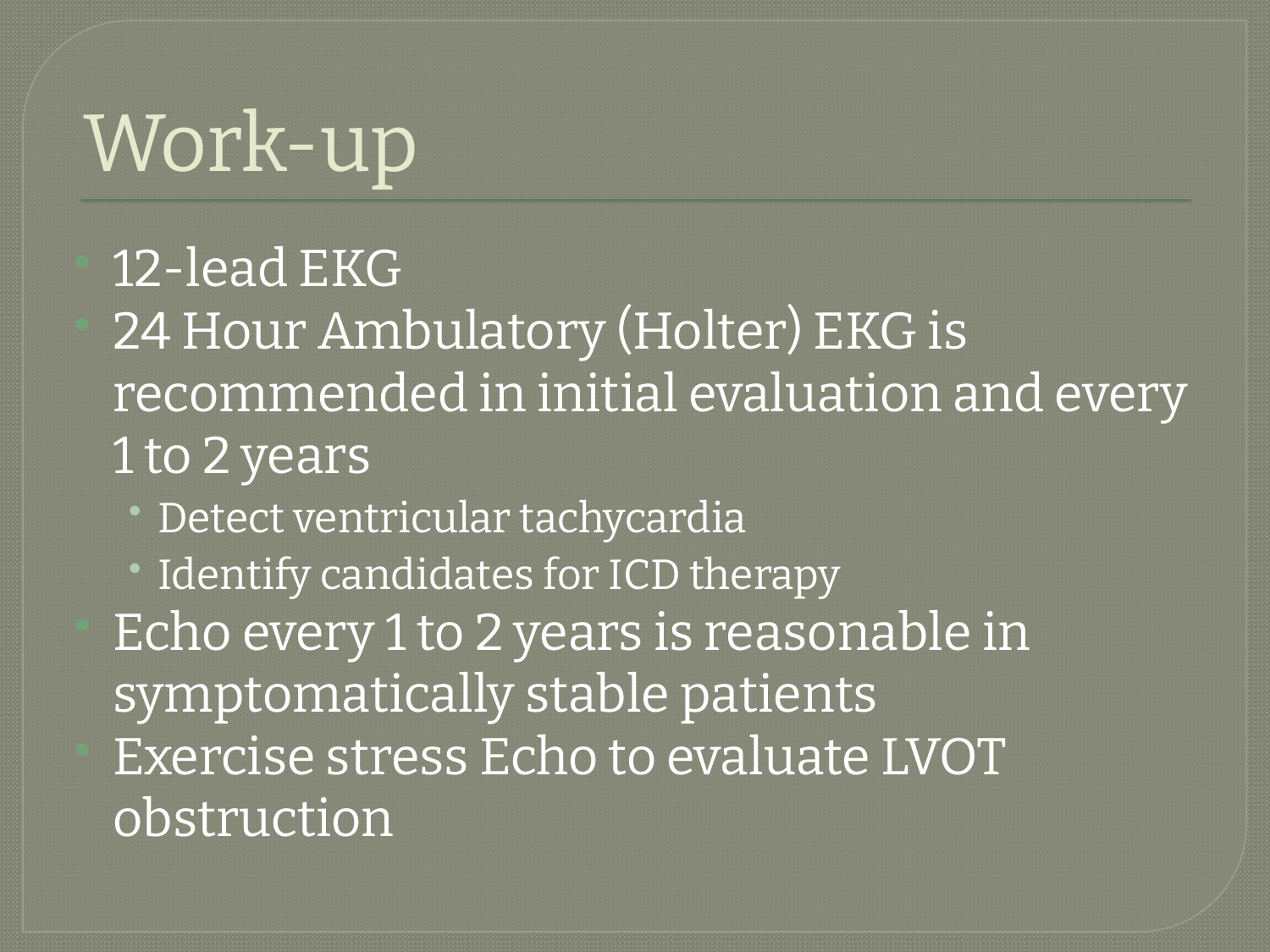

# Work-up
12-lead EKG
24 Hour Ambulatory (Holter) EKG is recommended in initial evaluation and every 1 to 2 years
Detect ventricular tachycardia
Identify candidates for ICD therapy
Echo every 1 to 2 years is reasonable in symptomatically stable patients
Exercise stress Echo to evaluate LVOT obstruction